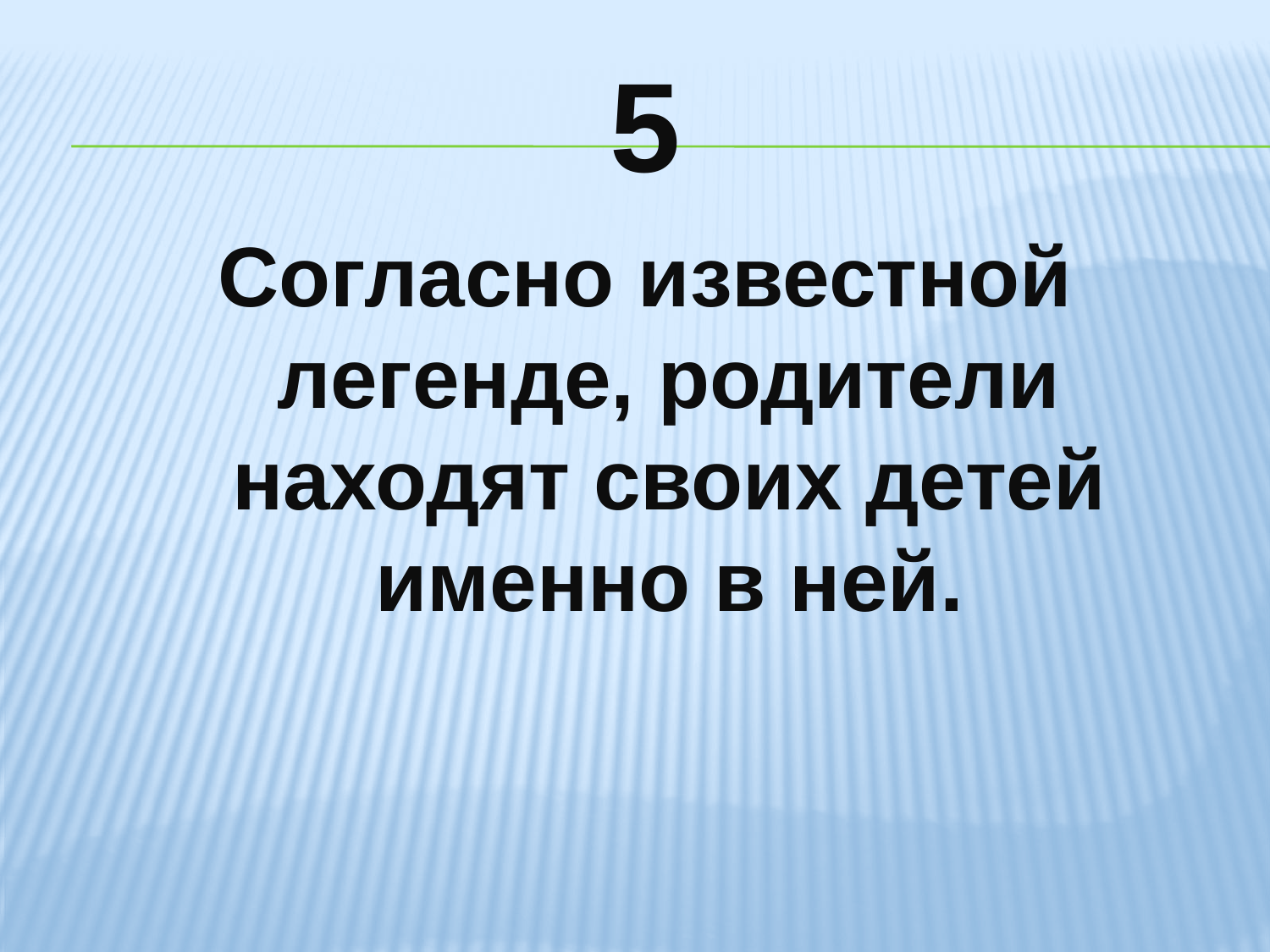

# 5
Согласно известной легенде, родители находят своих детей именно в ней.